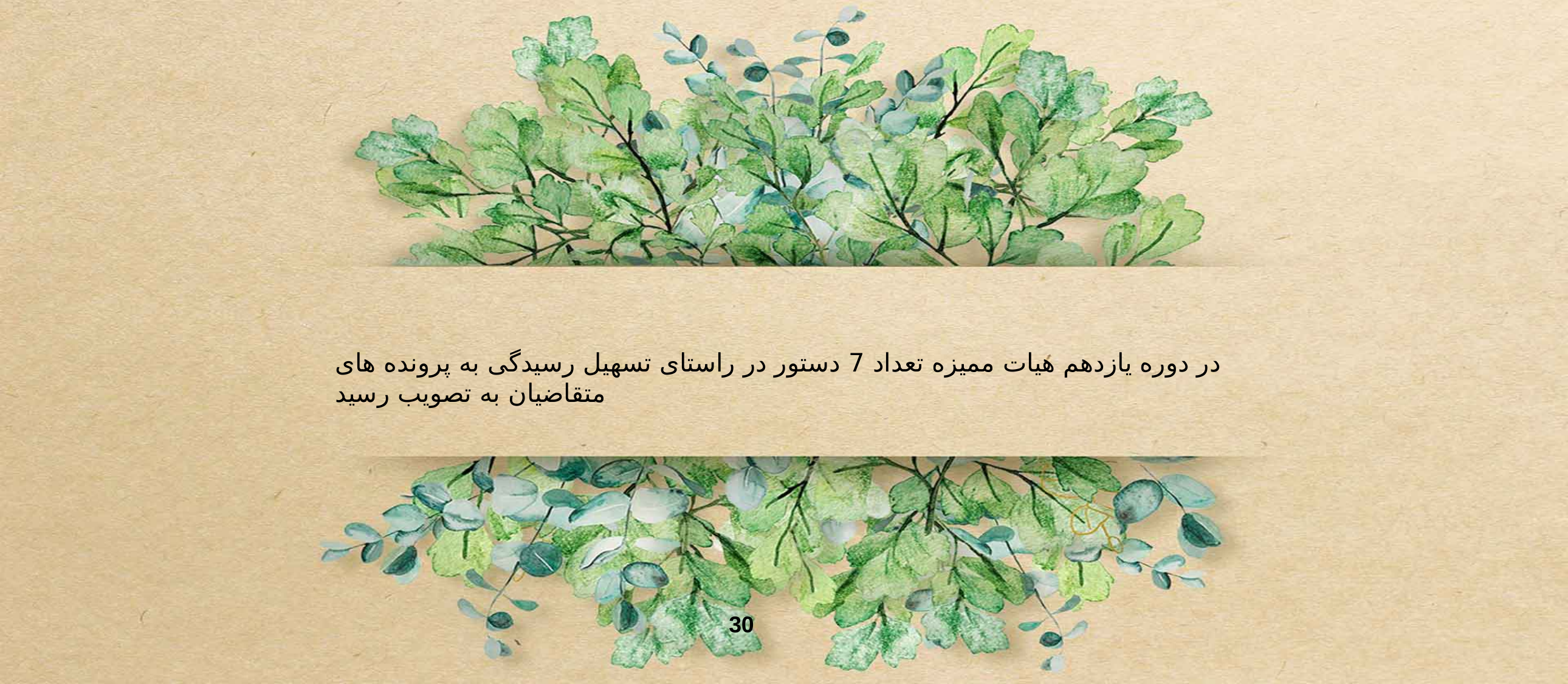

در دوره یازدهم هیات ممیزه تعداد 7 دستور در راستای تسهیل رسیدگی به پرونده های متقاضیان به تصویب رسید
30